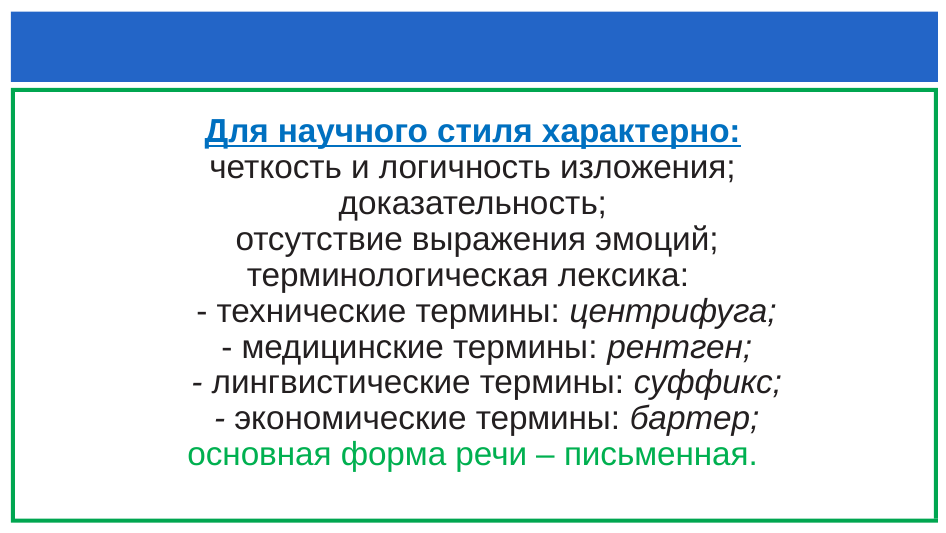

Для научного стиля характерно:
четкость и логичность изложения;
доказательность;
 отсутствие выражения эмоций;
терминологическая лексика:
   - технические термины: центрифуга;
   - медицинские термины: рентген;
   - лингвистические термины: суффикс;
   - экономические термины: бартер;
основная форма речи – письменная.

# Для научного стиля характерно: